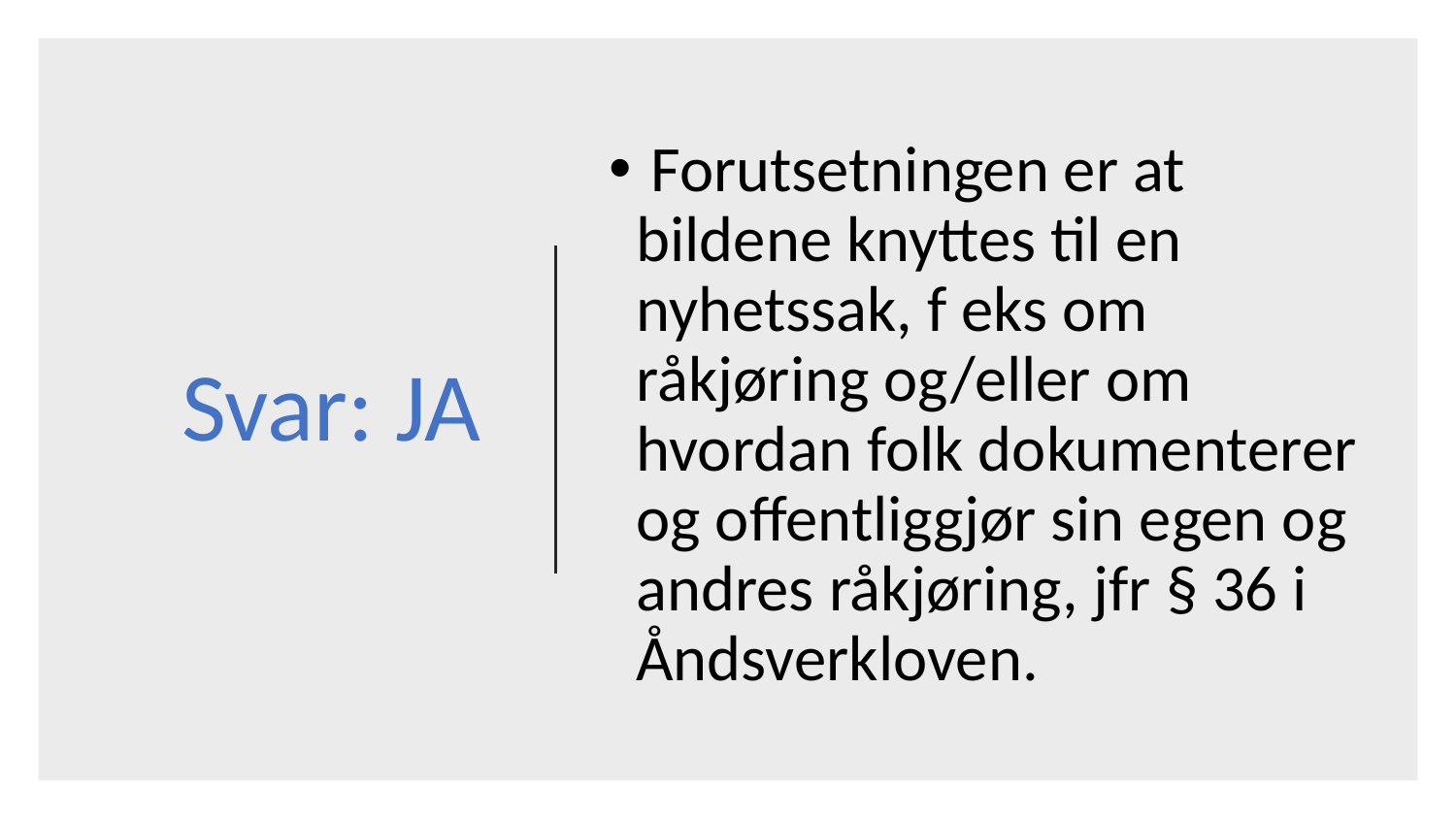

Forutsetningen er at bildene knyttes til en nyhetssak, f eks om råkjøring og/eller om hvordan folk dokumenterer og offentliggjør sin egen og andres råkjøring, jfr § 36 i Åndsverkloven.
# Svar: JA